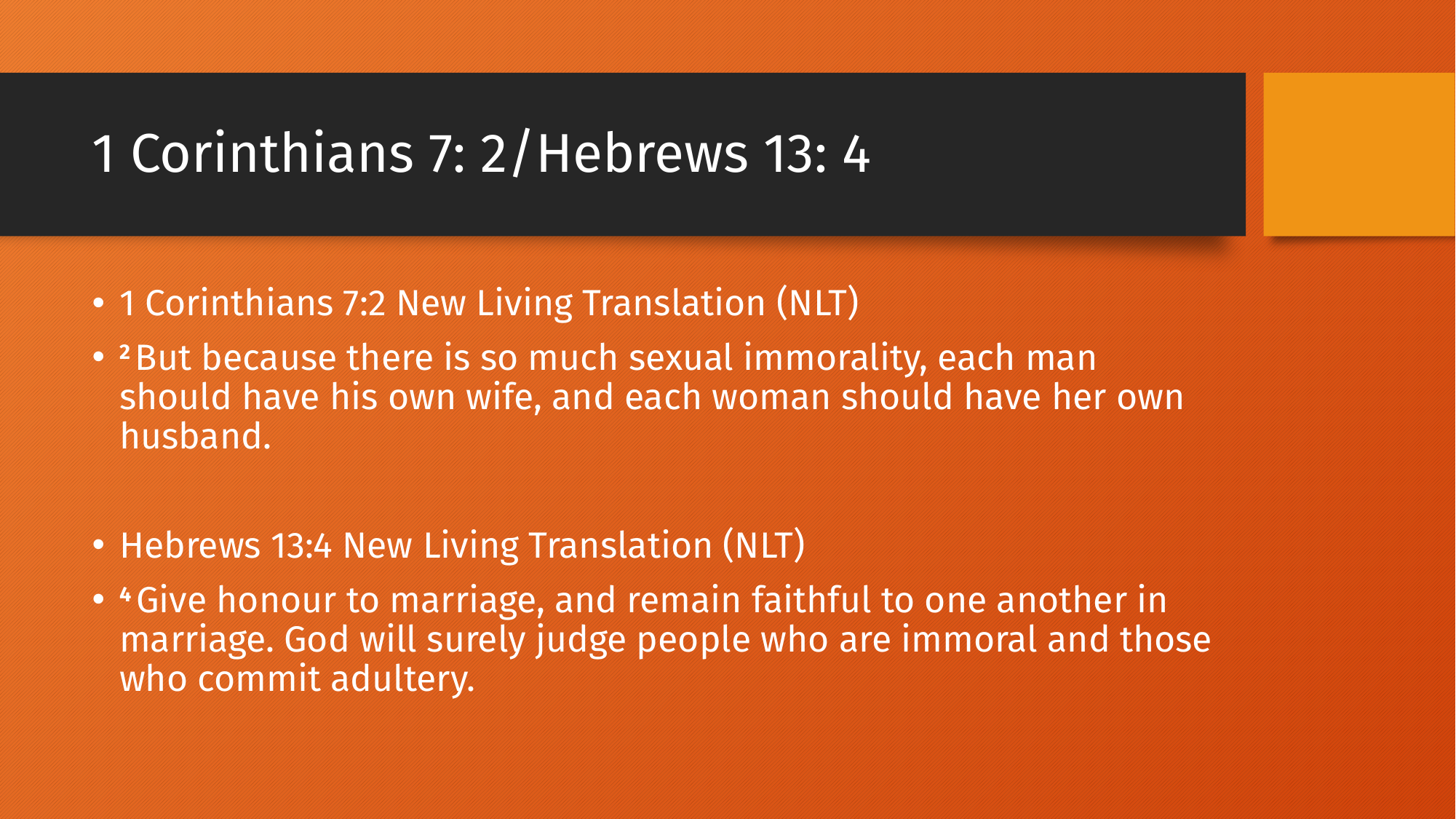

# 1 Corinthians 7: 2/Hebrews 13: 4
1 Corinthians 7:2 New Living Translation (NLT)
2 But because there is so much sexual immorality, each man should have his own wife, and each woman should have her own husband.

Hebrews 13:4 New Living Translation (NLT)
4 Give honour to marriage, and remain faithful to one another in marriage. God will surely judge people who are immoral and those who commit adultery.